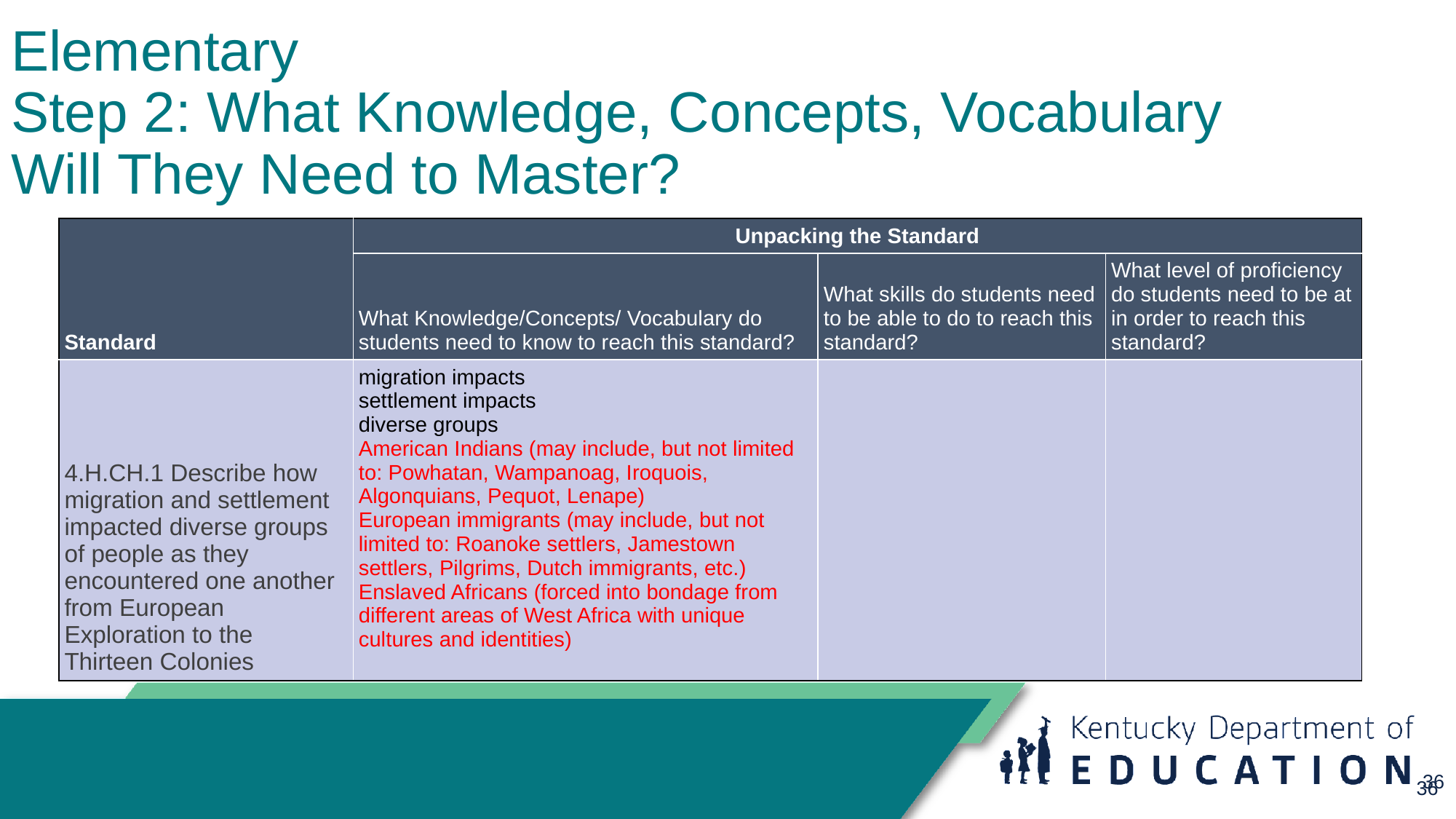

# Elementary
Step 2: What Knowledge, Concepts, Vocabulary Will They Need to Master?
| Standard | Unpacking the Standard |  |  |
| --- | --- | --- | --- |
|  | What Knowledge/Concepts/ Vocabulary do students need to know to reach this standard? | What skills do students need to be able to do to reach this standard? | What level of proficiency do students need to be at in order to reach this standard? |
| 4.H.CH.1 Describe how migration and settlement impacted diverse groups of people as they encountered one another from European Exploration to the Thirteen Colonies | migration impacts settlement impacts diverse groups American Indians (may include, but not limited to: Powhatan, Wampanoag, Iroquois, Algonquians, Pequot, Lenape) European immigrants (may include, but not limited to: Roanoke settlers, Jamestown settlers, Pilgrims, Dutch immigrants, etc.) Enslaved Africans (forced into bondage from different areas of West Africa with unique cultures and identities) |  |  |
36
36